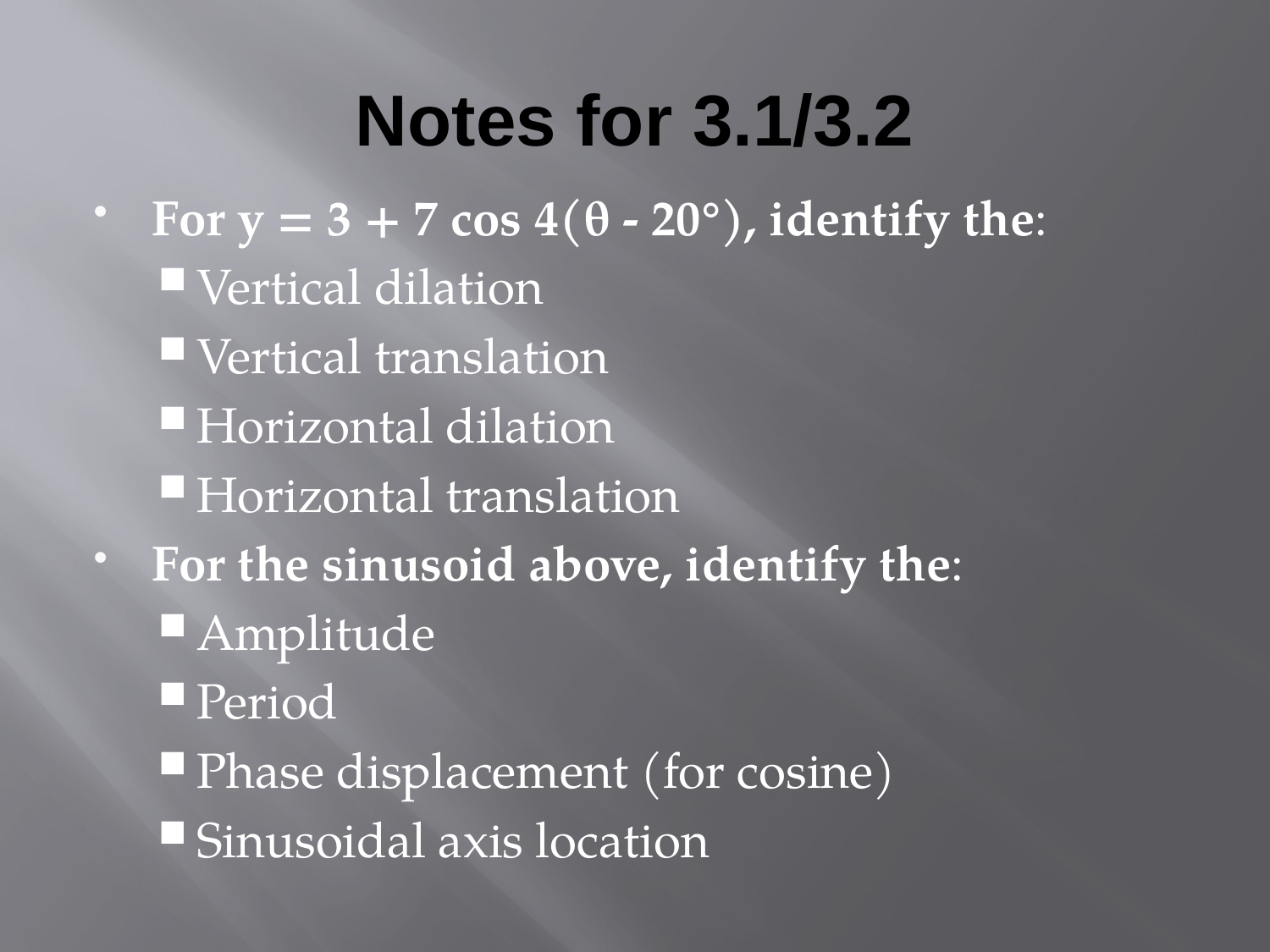

# Notes for 3.1/3.2
For y = 3 + 7 cos 4(θ - 20°), identify the:
Vertical dilation
Vertical translation
Horizontal dilation
Horizontal translation
For the sinusoid above, identify the:
Amplitude
Period
Phase displacement (for cosine)
Sinusoidal axis location